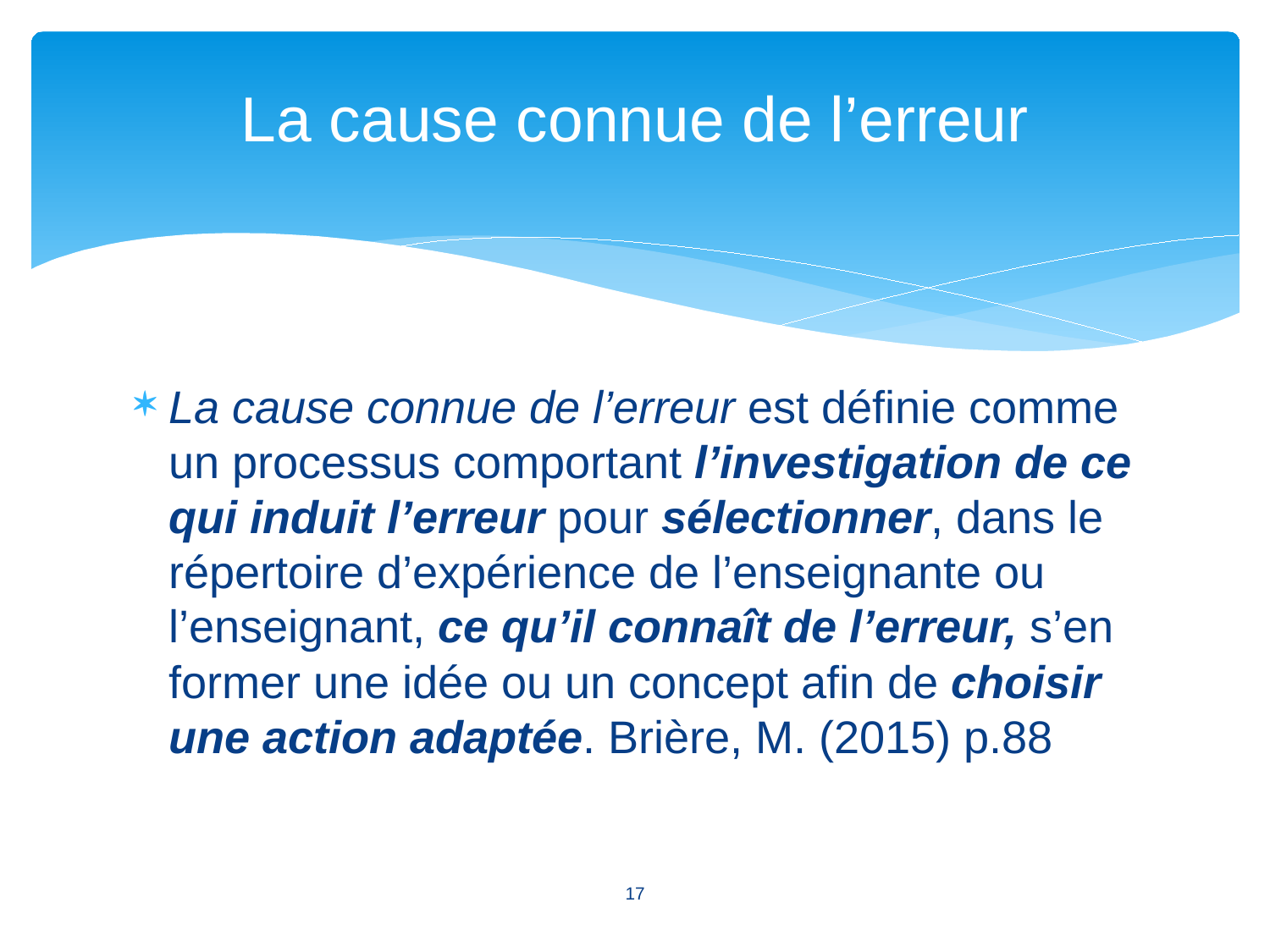

# La cause connue de l’erreur
La cause connue de l’erreur est définie comme un processus comportant l’investigation de ce qui induit l’erreur pour sélectionner, dans le répertoire d’expérience de l’enseignante ou l’enseignant, ce qu’il connaît de l’erreur, s’en former une idée ou un concept afin de choisir une action adaptée. Brière, M. (2015) p.88
17